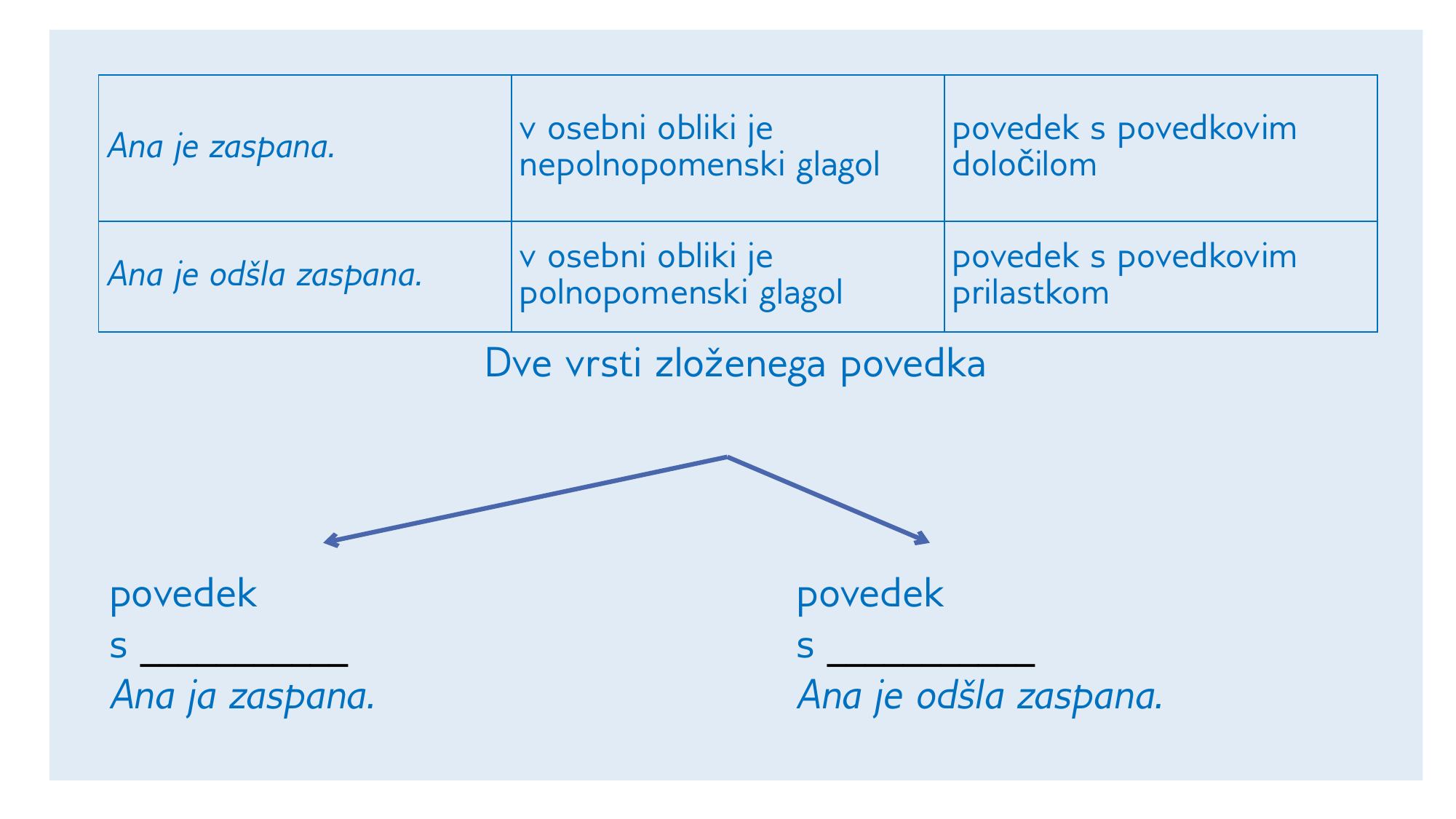

Dve vrsti zloženega povedka

| Ana je zaspana. | v osebni obliki je nepolnopomenski glagol | povedek s povedkovim določilom |
| --- | --- | --- |
| Ana je odšla zaspana. | v osebni obliki je polnopomenski glagol | povedek s povedkovim prilastkom |
povedek
s ___________
Ana ja zaspana.
povedek
s ___________
Ana je odšla zaspana.